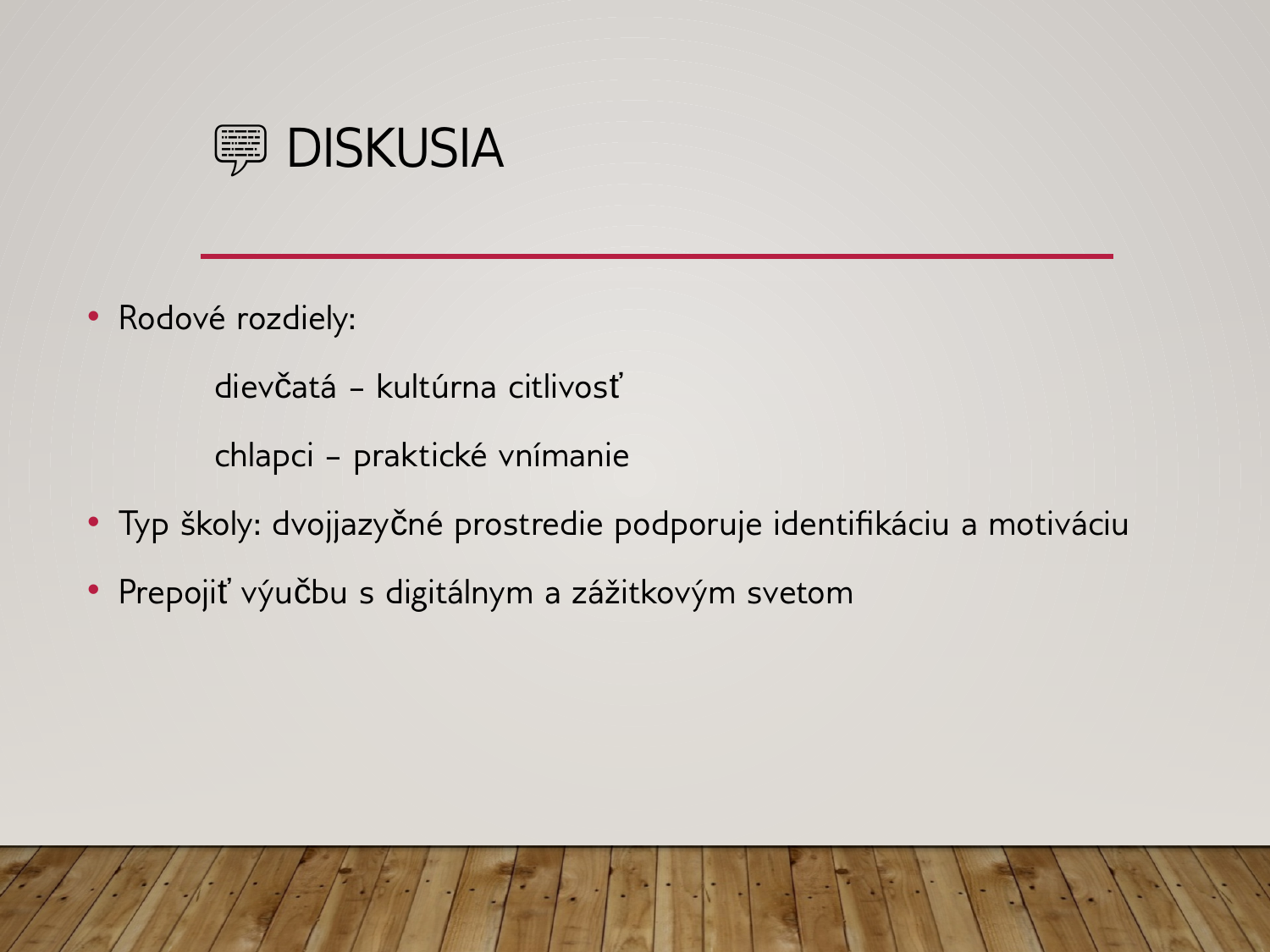

# 💬 Diskusia
Rodové rozdiely:
	dievčatá – kultúrna citlivosť
	chlapci – praktické vnímanie
Typ školy: dvojjazyčné prostredie podporuje identifikáciu a motiváciu
Prepojiť výučbu s digitálnym a zážitkovým svetom